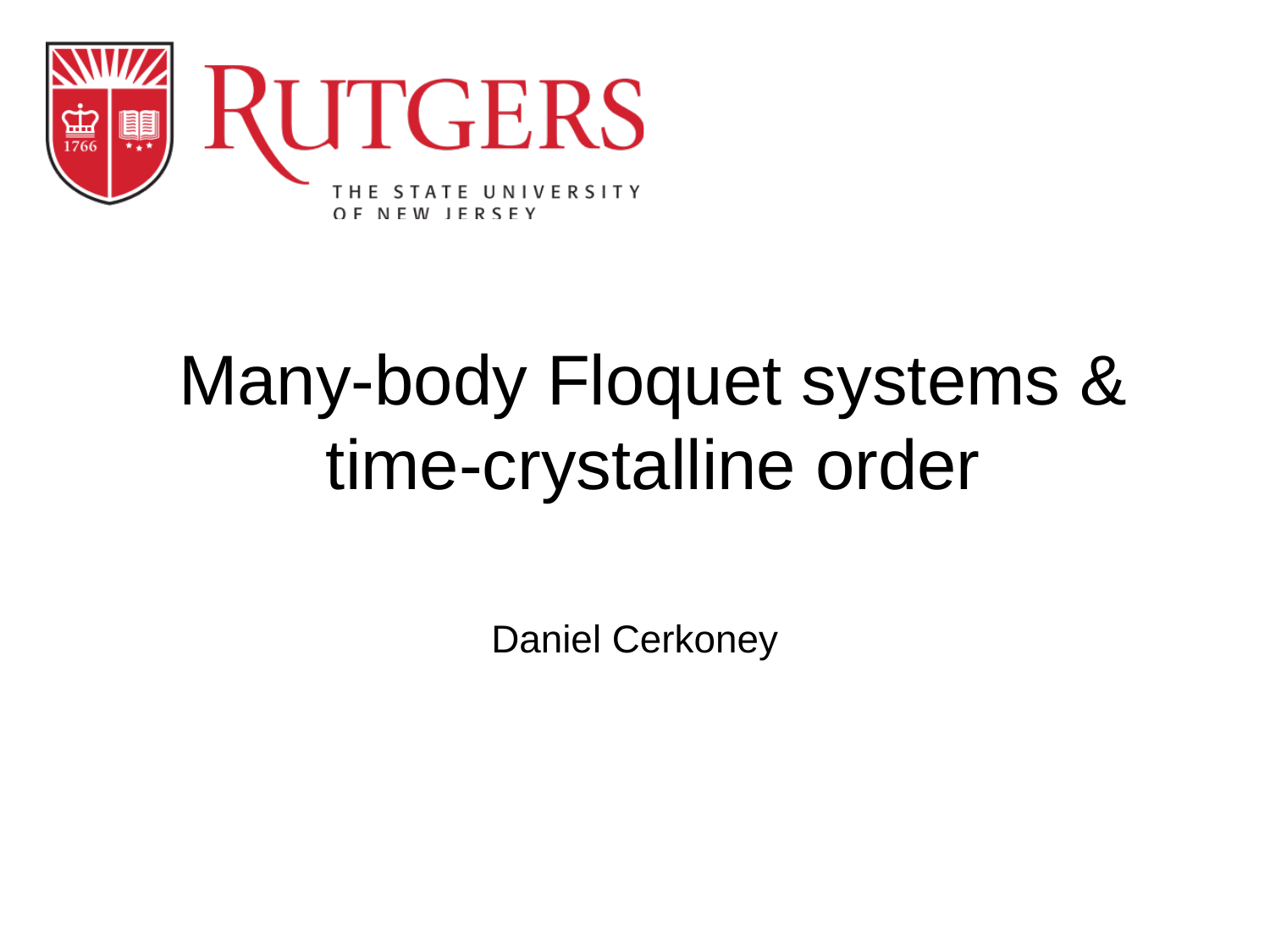

# Many-body Floquet systems & time-crystalline order
Daniel Cerkoney